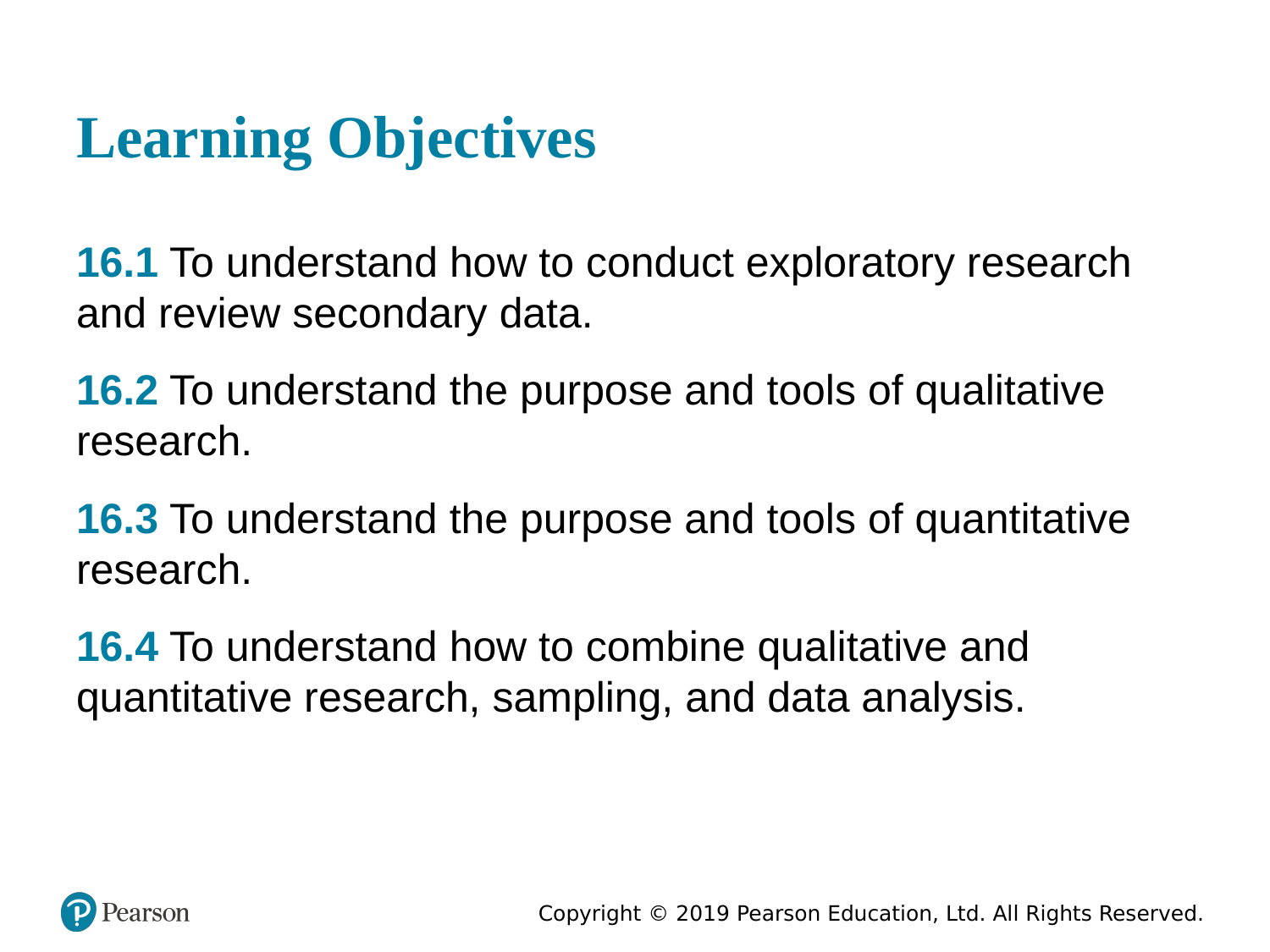

# Learning Objectives
16.1 To understand how to conduct exploratory research and review secondary data.
16.2 To understand the purpose and tools of qualitative research.
16.3 To understand the purpose and tools of quantitative research.
16.4 To understand how to combine qualitative and quantitative research, sampling, and data analysis.